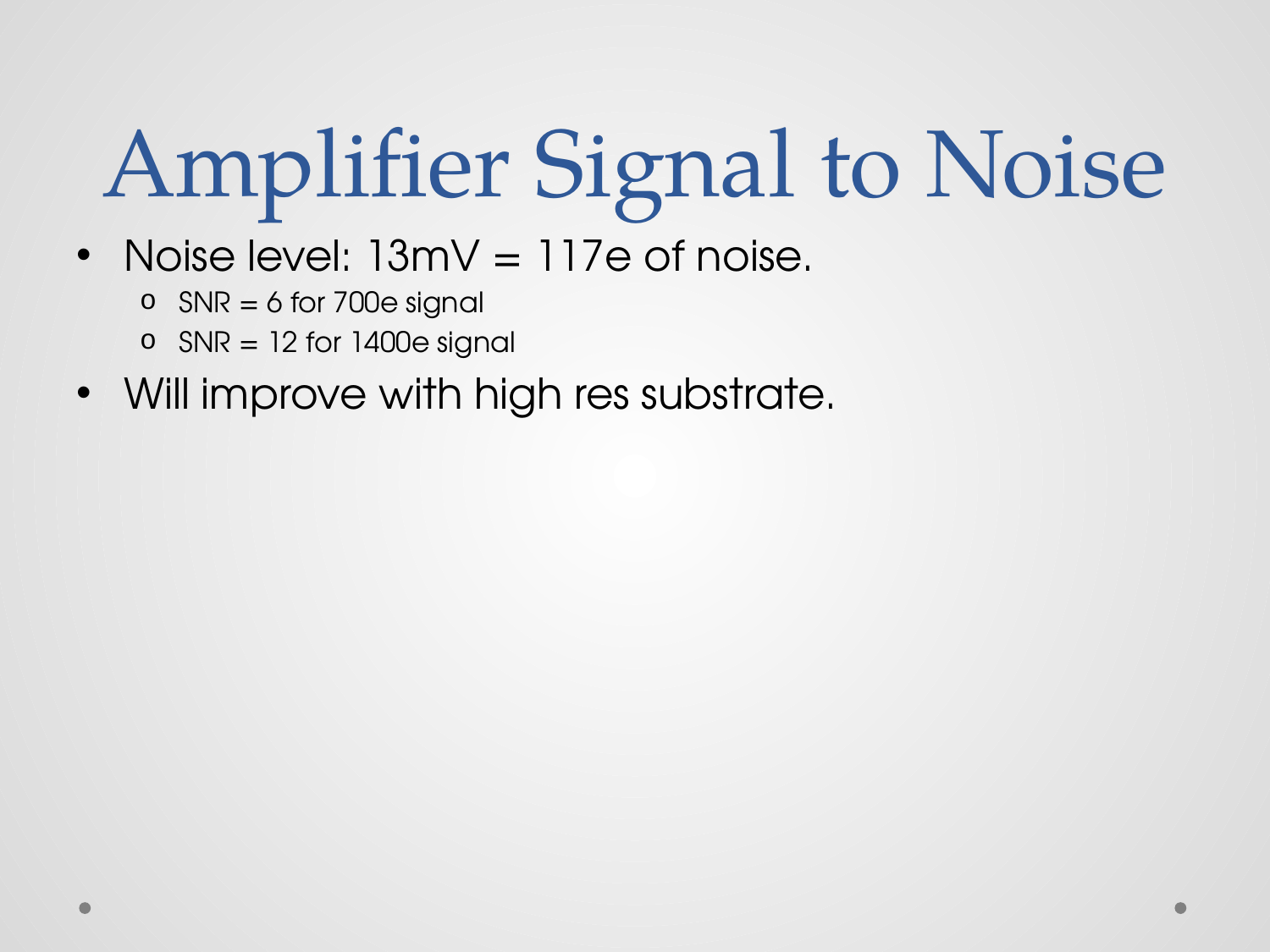

# Amplifier Signal to Noise
Noise level: 13mV = 117e of noise.
SNR = 6 for 700e signal
SNR = 12 for 1400e signal
Will improve with high res substrate.